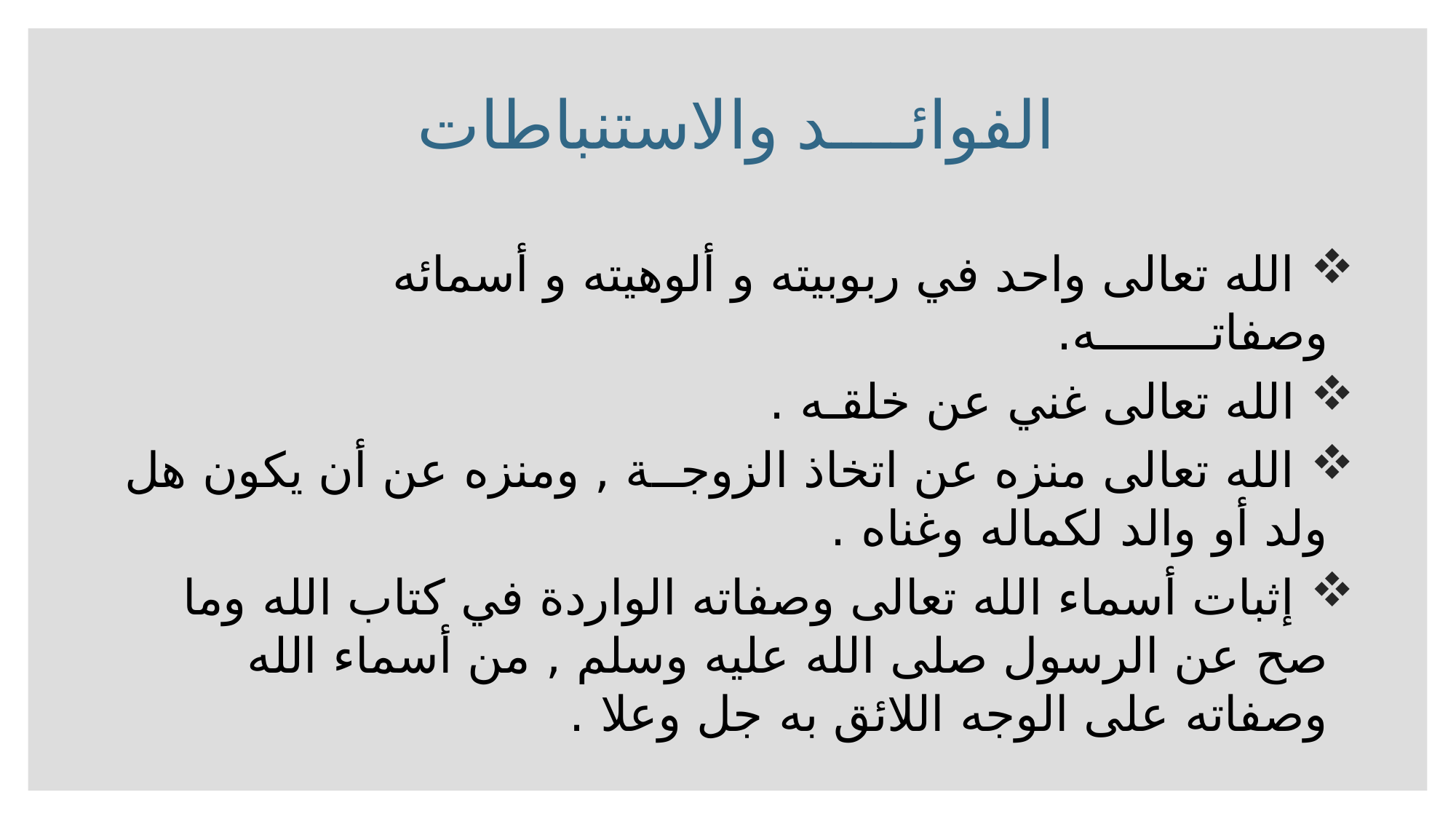

# الفوائــــد والاستنباطات
 الله تعالى واحد في ربوبيته و ألوهيته و أسمائه وصفاتــــــــه.
 الله تعالى غني عن خلقـه .
 الله تعالى منزه عن اتخاذ الزوجــة , ومنزه عن أن يكون هل ولد أو والد لكماله وغناه .
 إثبات أسماء الله تعالى وصفاته الواردة في كتاب الله وما صح عن الرسول صلى الله عليه وسلم , من أسماء الله وصفاته على الوجه اللائق به جل وعلا .